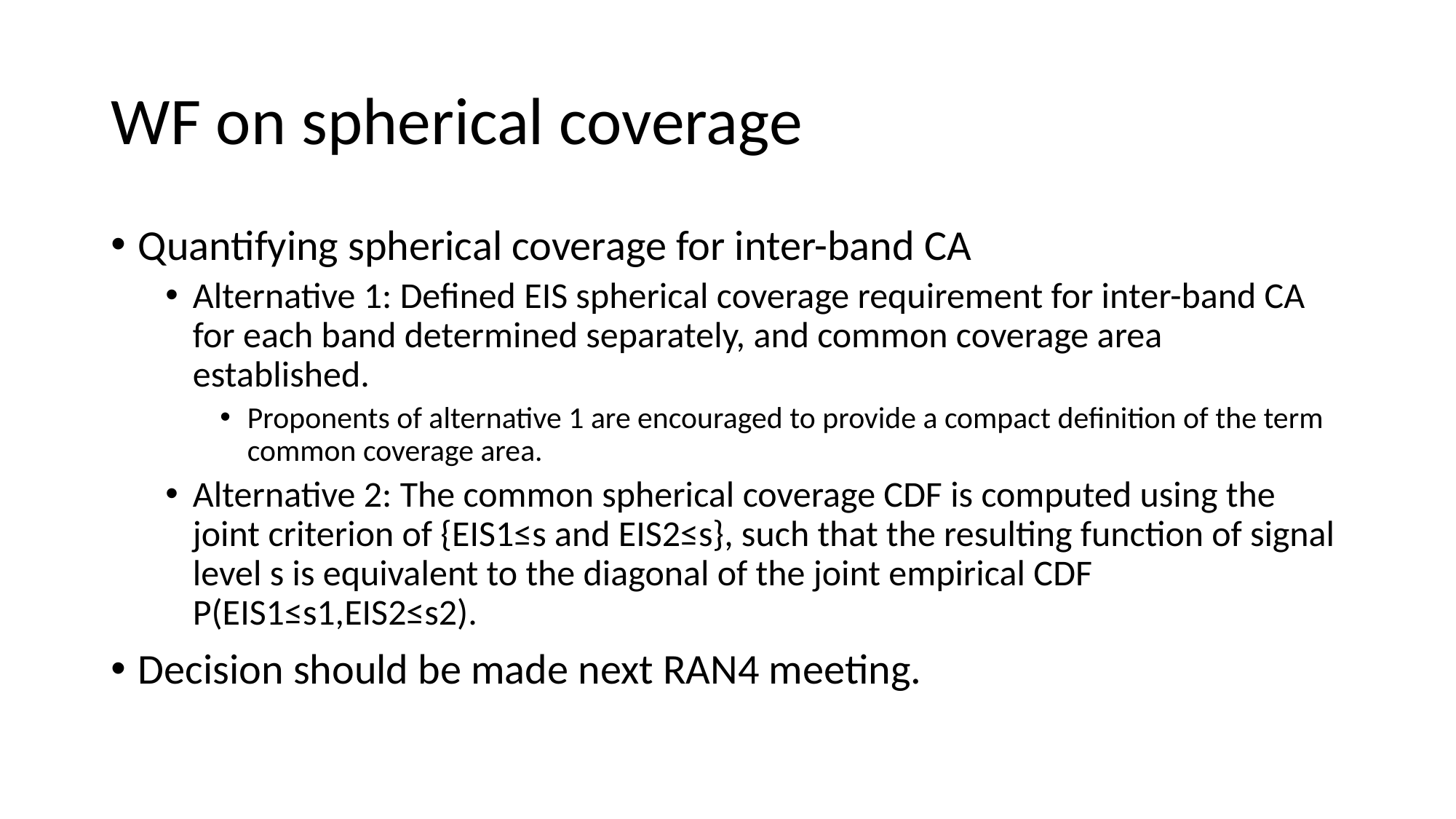

# WF on spherical coverage
Quantifying spherical coverage for inter-band CA
Alternative 1: Defined EIS spherical coverage requirement for inter-band CA for each band determined separately, and common coverage area established.
Proponents of alternative 1 are encouraged to provide a compact definition of the term common coverage area.
Alternative 2: The common spherical coverage CDF is computed using the joint criterion of {EIS1≤s and EIS2≤s}, such that the resulting function of signal level s is equivalent to the diagonal of the joint empirical CDF P(EIS1≤s1,EIS2≤s2).
Decision should be made next RAN4 meeting.